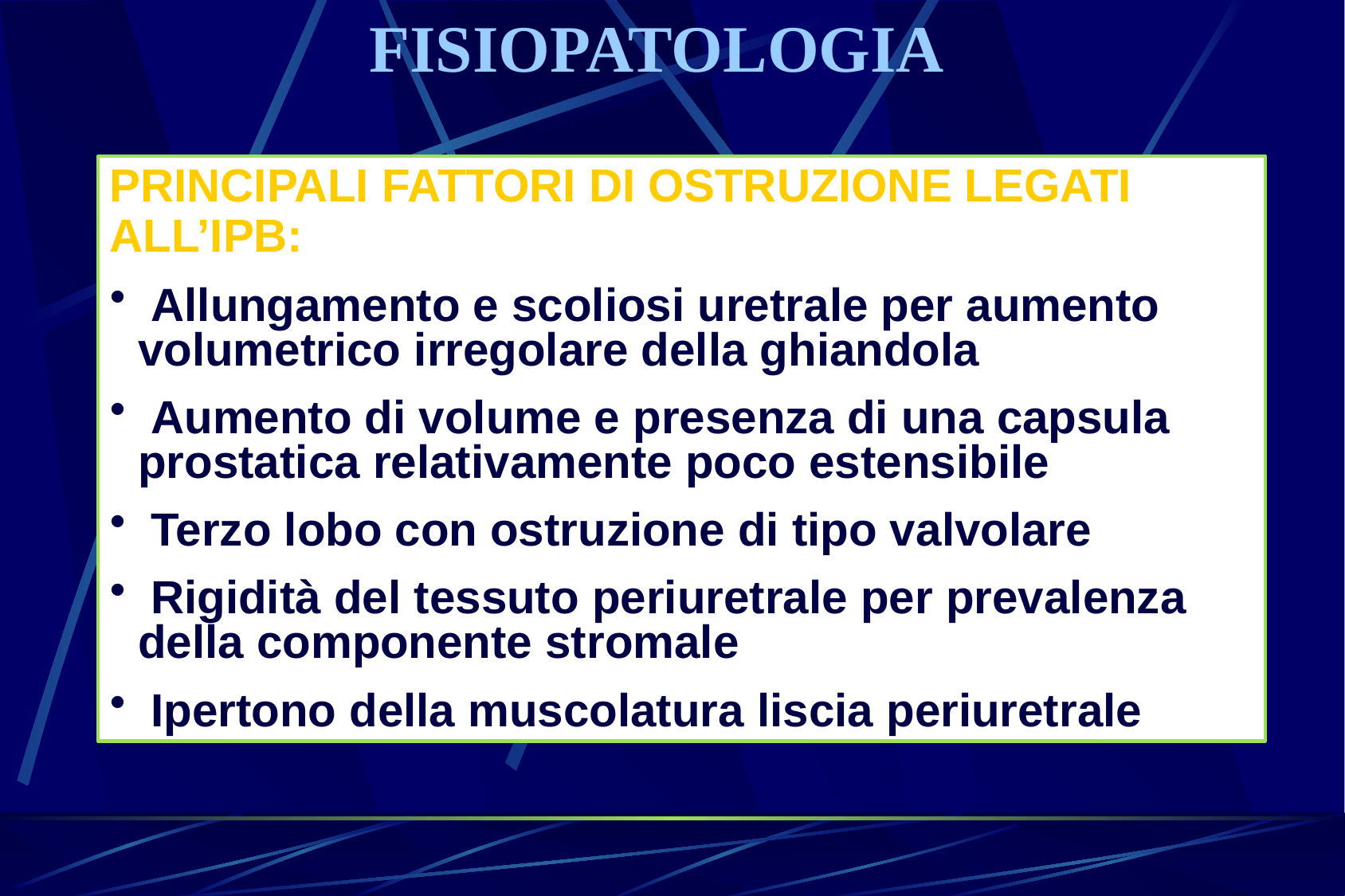

FISIOPATOLOGIA
PRINCIPALI FATTORI DI OSTRUZIONE LEGATI ALL’IPB:
 Allungamento e scoliosi uretrale per aumento volumetrico irregolare della ghiandola
 Aumento di volume e presenza di una capsula prostatica relativamente poco estensibile
 Terzo lobo con ostruzione di tipo valvolare
 Rigidità del tessuto periuretrale per prevalenza della componente stromale
 Ipertono della muscolatura liscia periuretrale